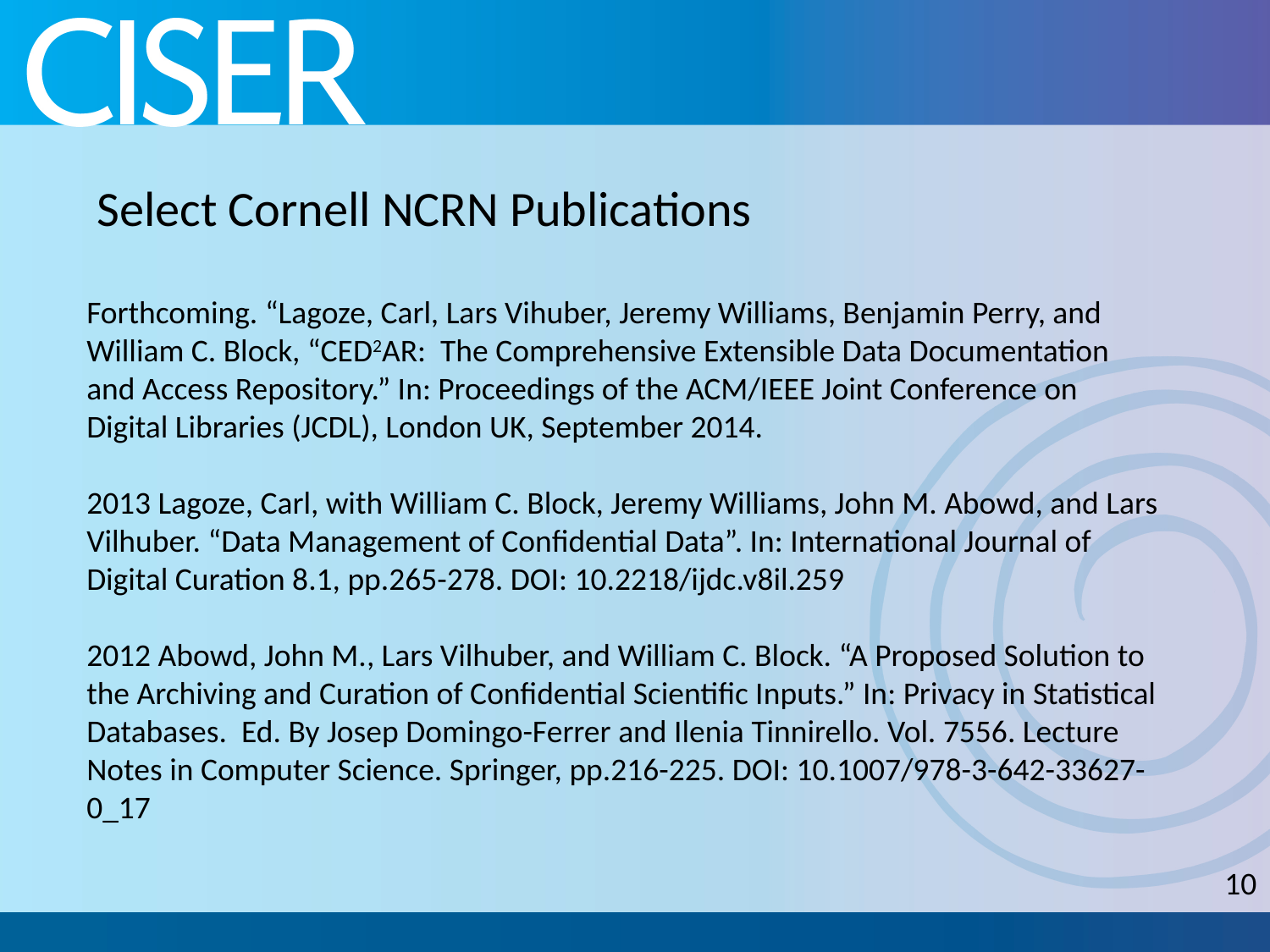

Select Cornell NCRN Publications
Forthcoming. “Lagoze, Carl, Lars Vihuber, Jeremy Williams, Benjamin Perry, and William C. Block, “CED2AR:  The Comprehensive Extensible Data Documentation and Access Repository.” In: Proceedings of the ACM/IEEE Joint Conference on Digital Libraries (JCDL), London UK, September 2014.

2013 Lagoze, Carl, with William C. Block, Jeremy Williams, John M. Abowd, and Lars Vilhuber. “Data Management of Confidential Data”. In: International Journal of Digital Curation 8.1, pp.265-278. DOI: 10.2218/ijdc.v8il.259

2012 Abowd, John M., Lars Vilhuber, and William C. Block. “A Proposed Solution to the Archiving and Curation of Confidential Scientific Inputs.” In: Privacy in Statistical Databases.  Ed. By Josep Domingo-Ferrer and Ilenia Tinnirello. Vol. 7556. Lecture Notes in Computer Science. Springer, pp.216-225. DOI: 10.1007/978-3-642-33627-0_17

10